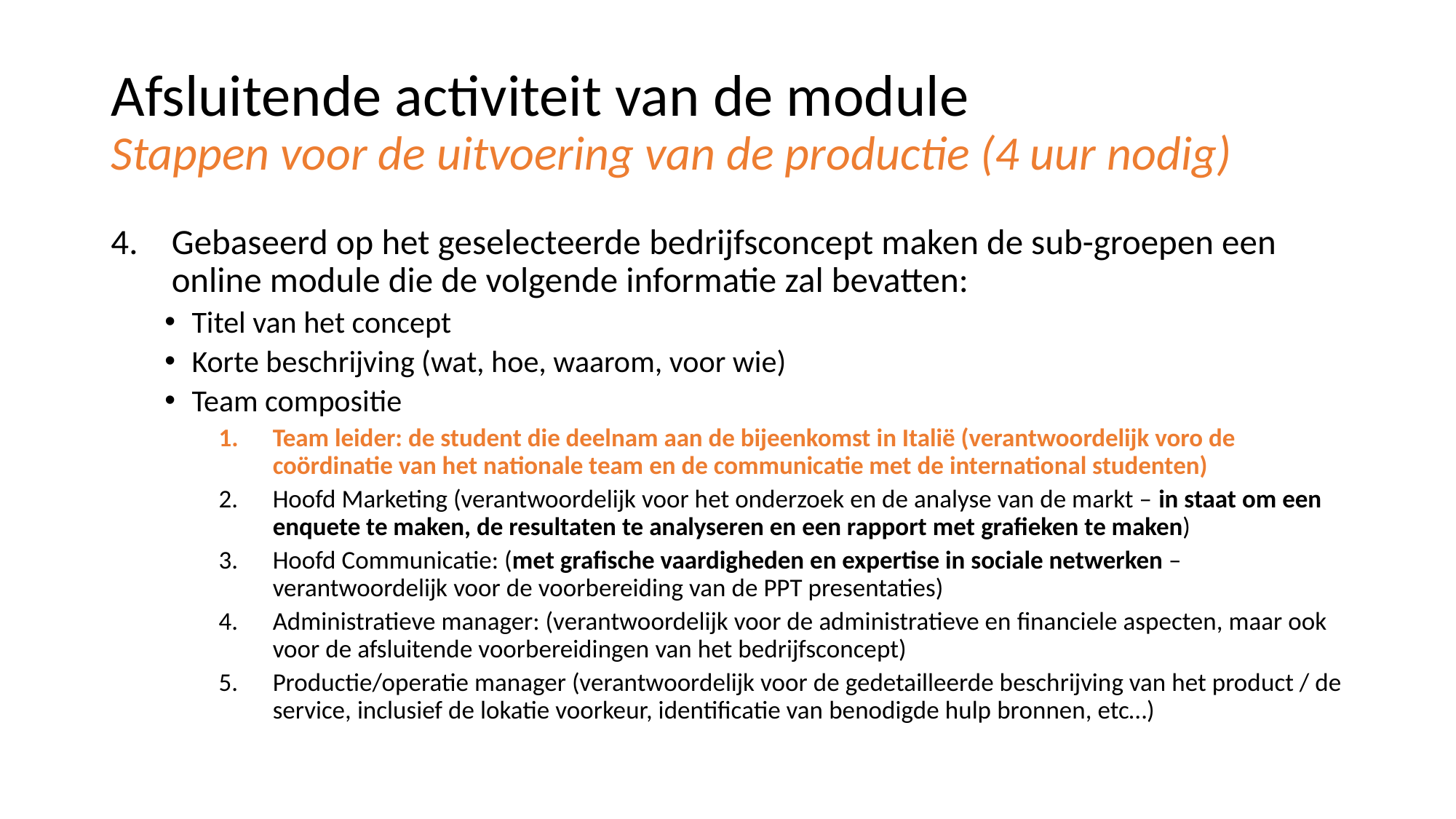

# Afsluitende activiteit van de module Stappen voor de uitvoering van de productie (4 uur nodig)
Gebaseerd op het geselecteerde bedrijfsconcept maken de sub-groepen een online module die de volgende informatie zal bevatten:
Titel van het concept
Korte beschrijving (wat, hoe, waarom, voor wie)
Team compositie
Team leider: de student die deelnam aan de bijeenkomst in Italië (verantwoordelijk voro de coördinatie van het nationale team en de communicatie met de international studenten)
Hoofd Marketing (verantwoordelijk voor het onderzoek en de analyse van de markt – in staat om een enquete te maken, de resultaten te analyseren en een rapport met grafieken te maken)
Hoofd Communicatie: (met grafische vaardigheden en expertise in sociale netwerken – verantwoordelijk voor de voorbereiding van de PPT presentaties)
Administratieve manager: (verantwoordelijk voor de administratieve en financiele aspecten, maar ook voor de afsluitende voorbereidingen van het bedrijfsconcept)
Productie/operatie manager (verantwoordelijk voor de gedetailleerde beschrijving van het product / de service, inclusief de lokatie voorkeur, identificatie van benodigde hulp bronnen, etc…)